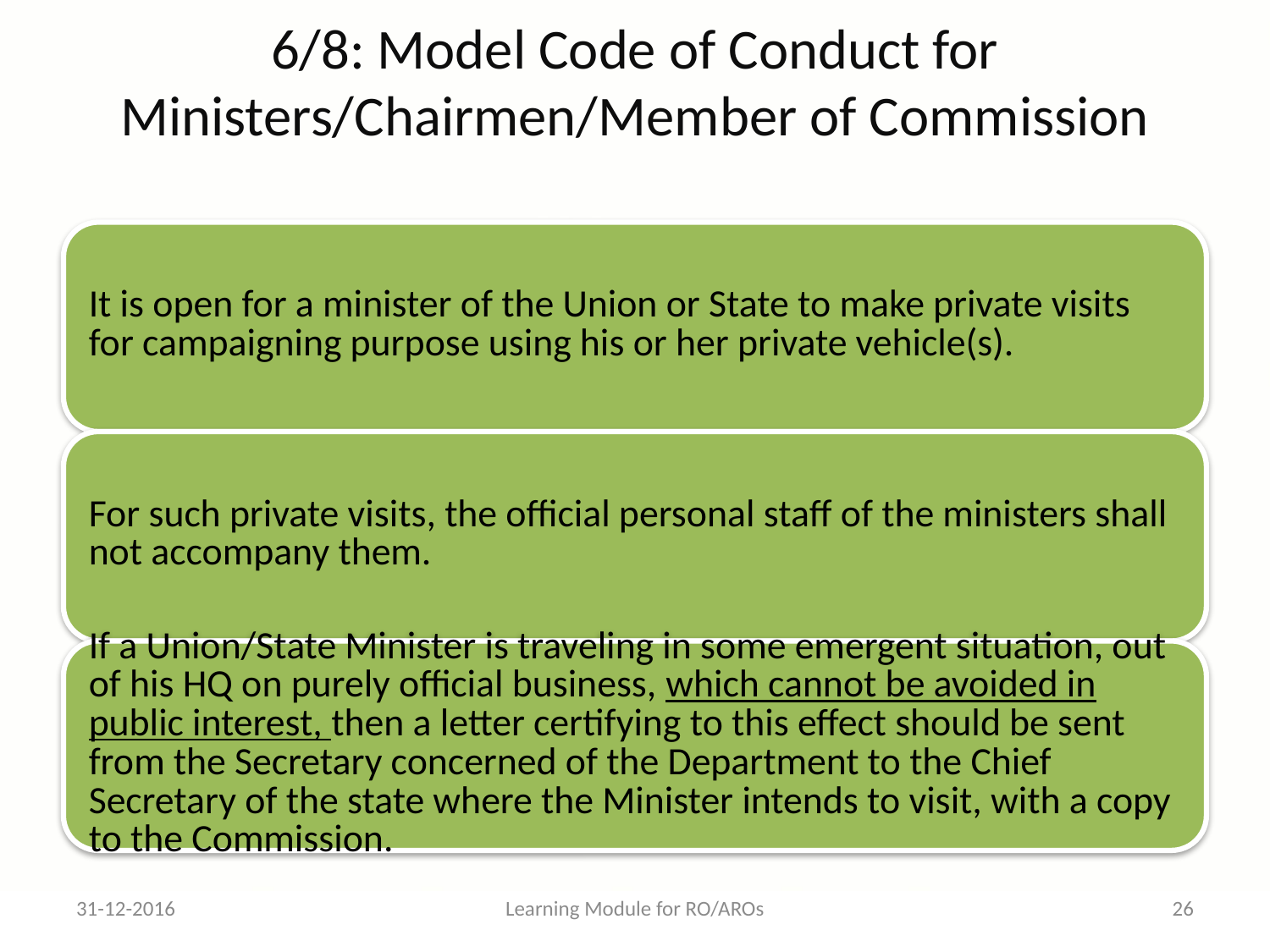

# 6/8: Model Code of Conduct for Ministers/Chairmen/Member of Commission
It is open for a minister of the Union or State to make private visits for campaigning purpose using his or her private vehicle(s).
For such private visits, the official personal staff of the ministers shall not accompany them.
If a Union/State Minister is traveling in some emergent situation, out of his HQ on purely official business, which cannot be avoided in public interest, then a letter certifying to this effect should be sent from the Secretary concerned of the Department to the Chief Secretary of the state where the Minister intends to visit, with a copy to the Commission.
31-12-2016
Learning Module for RO/AROs
26